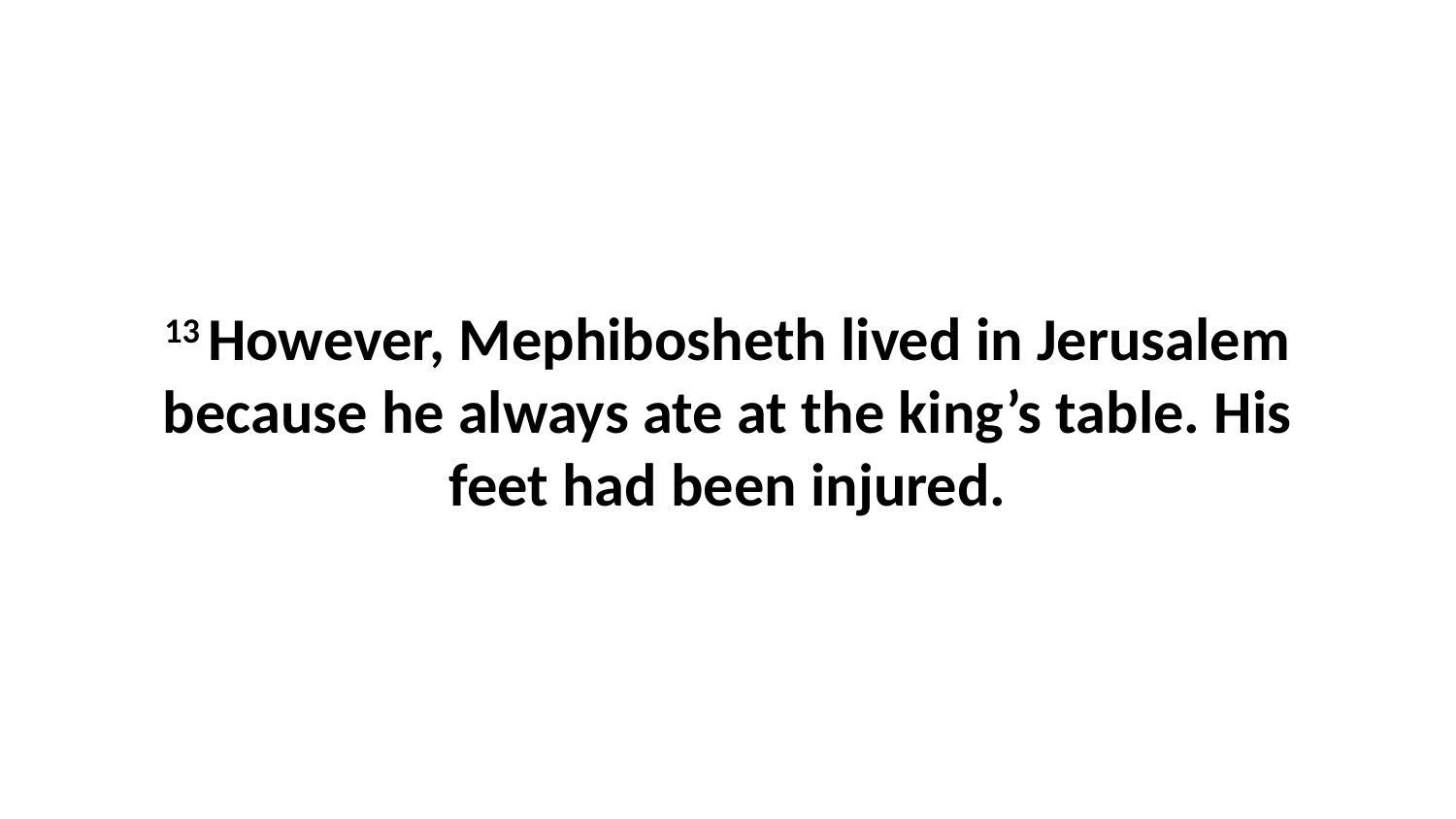

13 However, Mephibosheth lived in Jerusalem because he always ate at the king’s table. His feet had been injured.